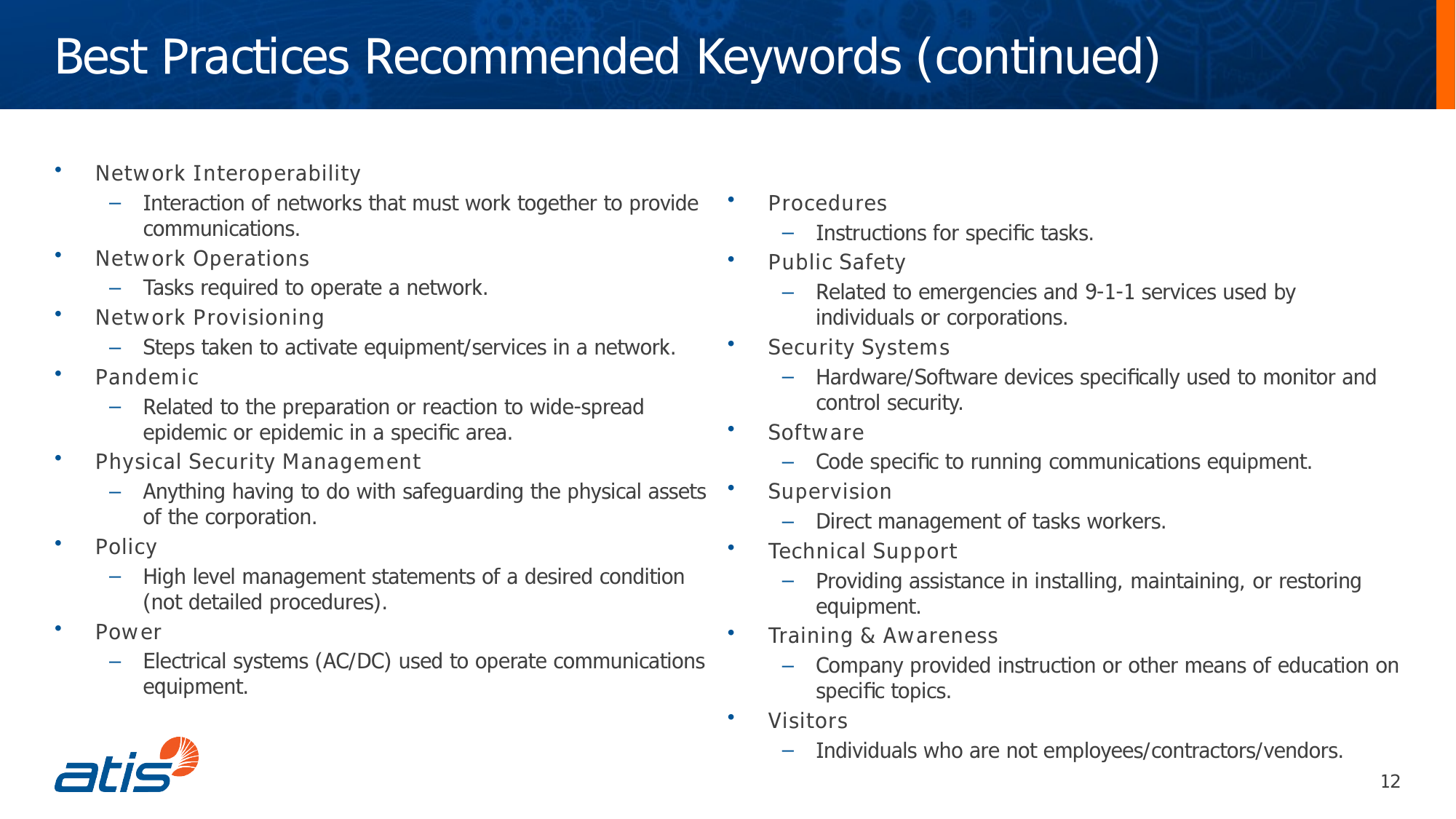

Best Practices Recommended Keywords (continued)
Network Interoperability
Interaction of networks that must work together to provide communications.
Network Operations
Tasks required to operate a network.
Network Provisioning
Steps taken to activate equipment/services in a network.
Pandemic
Related to the preparation or reaction to wide-spread epidemic or epidemic in a specific area.
Physical Security Management
Anything having to do with safeguarding the physical assets of the corporation.
Policy
High level management statements of a desired condition (not detailed procedures).
Power
Electrical systems (AC/DC) used to operate communications equipment.

Procedures
Instructions for specific tasks.
Public Safety
Related to emergencies and 9-1-1 services used by individuals or corporations.
Security Systems
Hardware/Software devices specifically used to monitor and control security.
Software
Code specific to running communications equipment.
Supervision
Direct management of tasks workers.
Technical Support
Providing assistance in installing, maintaining, or restoring equipment.
Training & Awareness
Company provided instruction or other means of education on specific topics.
Visitors
Individuals who are not employees/contractors/vendors.

12